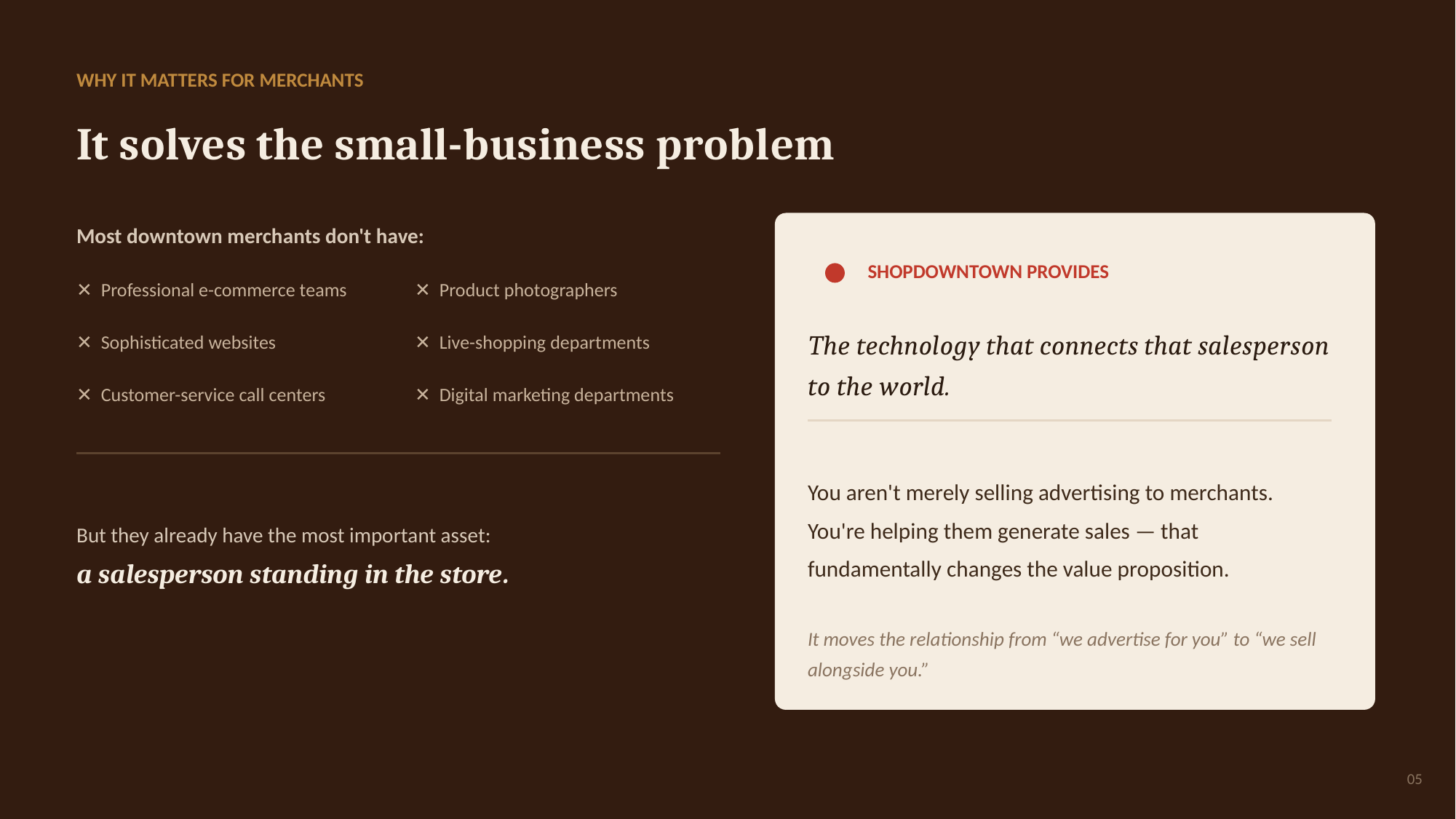

WHY IT MATTERS FOR MERCHANTS
It solves the small-business problem
Most downtown merchants don't have:

SHOPDOWNTOWN PROVIDES

✕  Professional e-commerce teams
✕  Product photographers
The technology that connects that salesperson to the world.
✕  Sophisticated websites
✕  Live-shopping departments
✕  Customer-service call centers
✕  Digital marketing departments
You aren't merely selling advertising to merchants. You're helping them generate sales — that fundamentally changes the value proposition.
But they already have the most important asset:
a salesperson standing in the store.
It moves the relationship from “we advertise for you” to “we sell alongside you.”
05